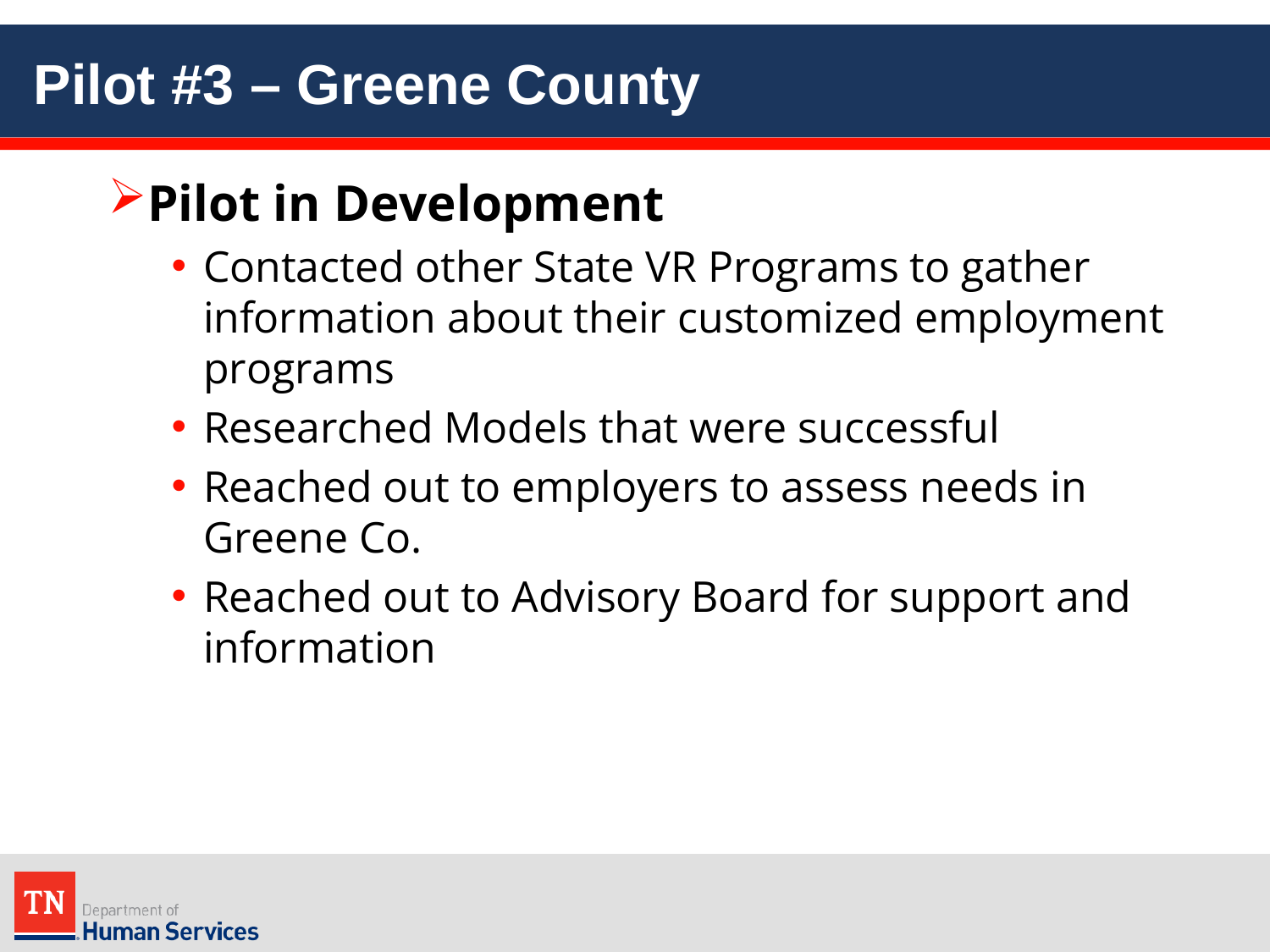

# Pilot #3 – Greene County
Pilot in Development
Contacted other State VR Programs to gather information about their customized employment programs
Researched Models that were successful
Reached out to employers to assess needs in Greene Co.
Reached out to Advisory Board for support and information